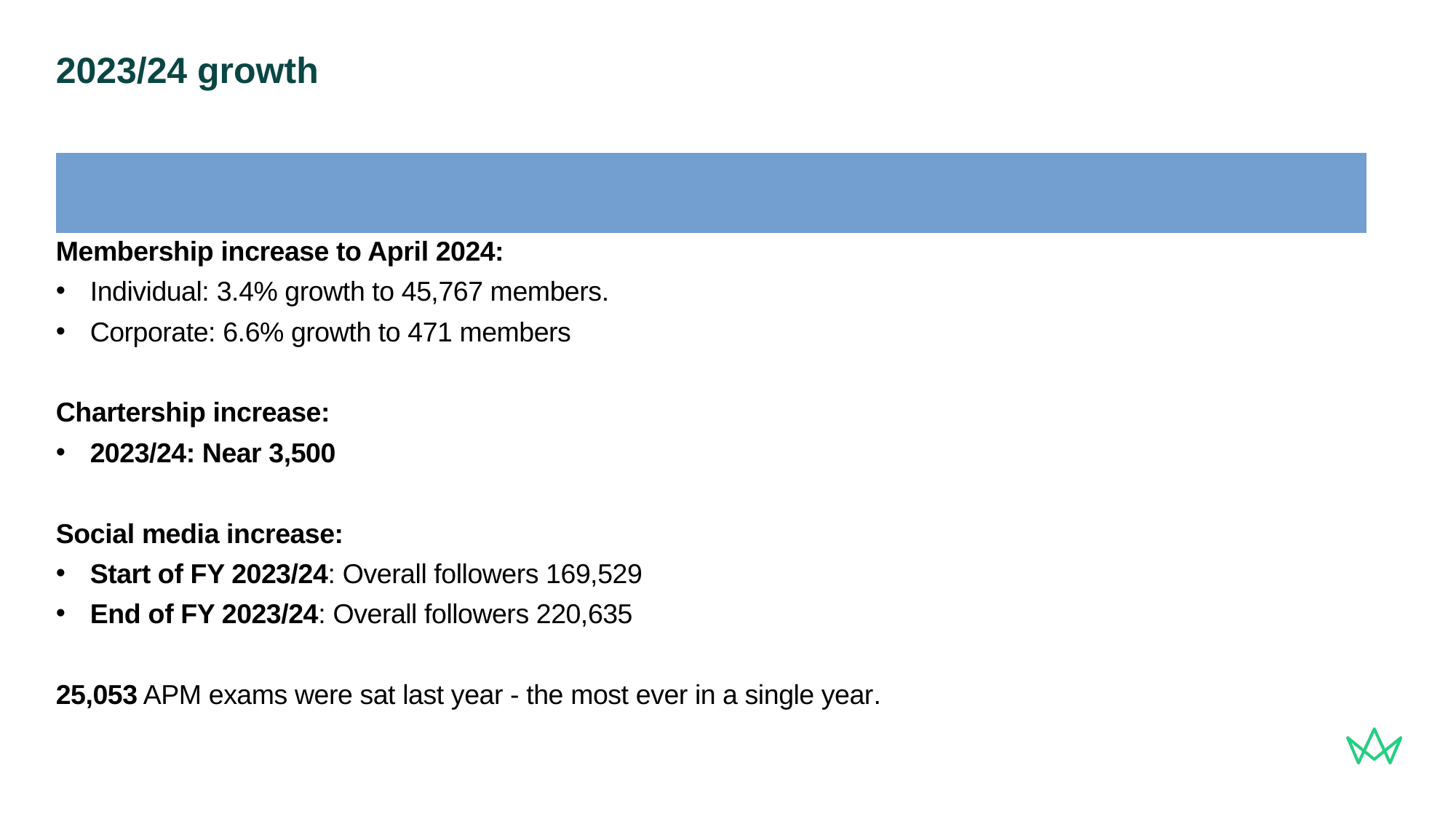

# 2023/24 growth
Last year was our most successful revenue year ever with approximately £16 million revenue. We expect this to continue growing into 2025.
Membership increase to April 2024:
Individual: 3.4% growth to 45,767 members.
Corporate: 6.6% growth to 471 members

Chartership increase:
2023/24: Near 3,500

Social media increase:
Start of FY 2023/24: Overall followers 169,529
End of FY 2023/24: Overall followers 220,635

25,053 APM exams were sat last year - the most ever in a single year.